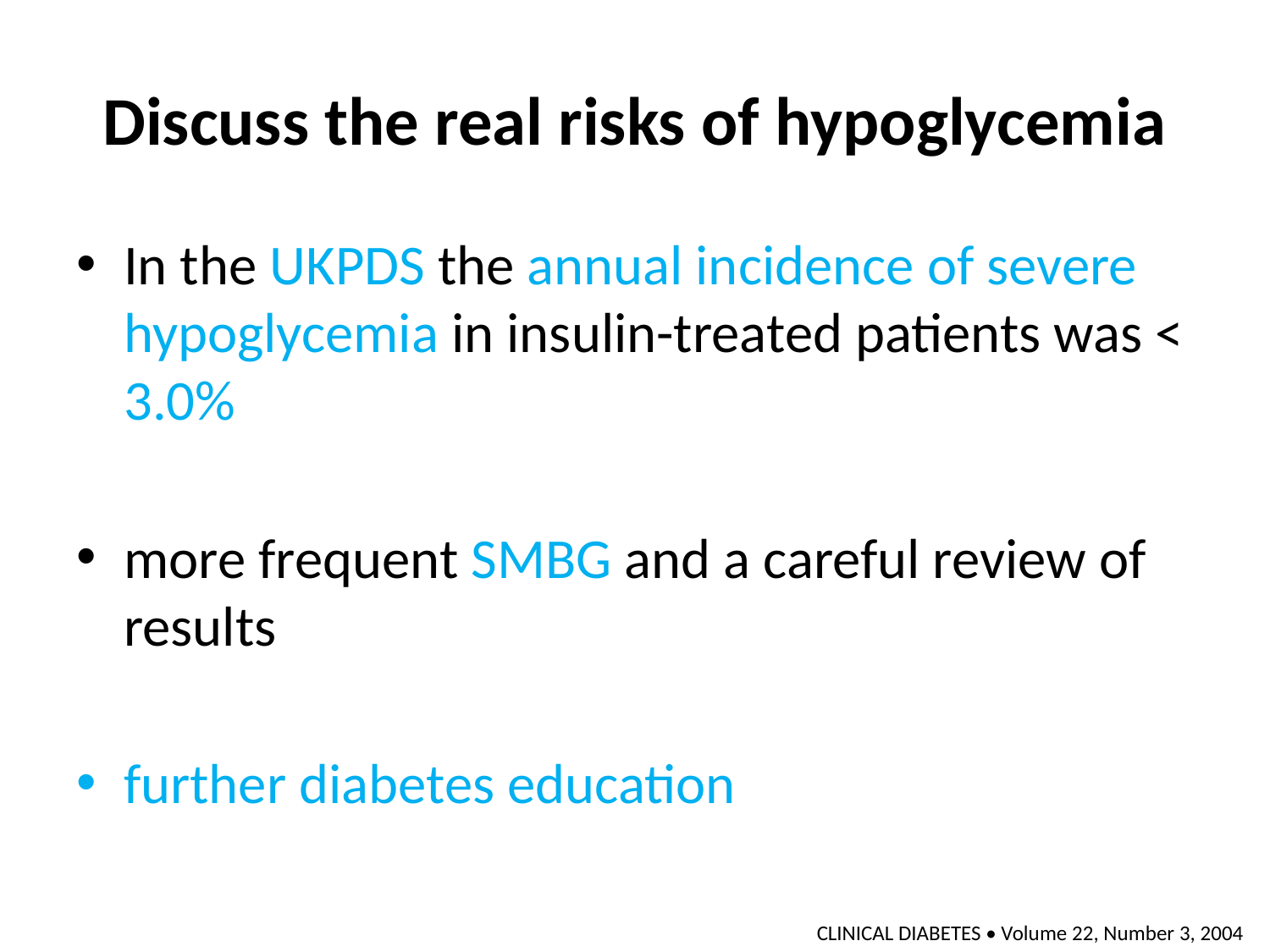

# Discuss the real risks of hypoglycemia
In the UKPDS the annual incidence of severe hypoglycemia in insulin-treated patients was < 3.0%

more frequent SMBG and a careful review of results

further diabetes education
CLINICAL DIABETES • Volume 22, Number 3, 2004